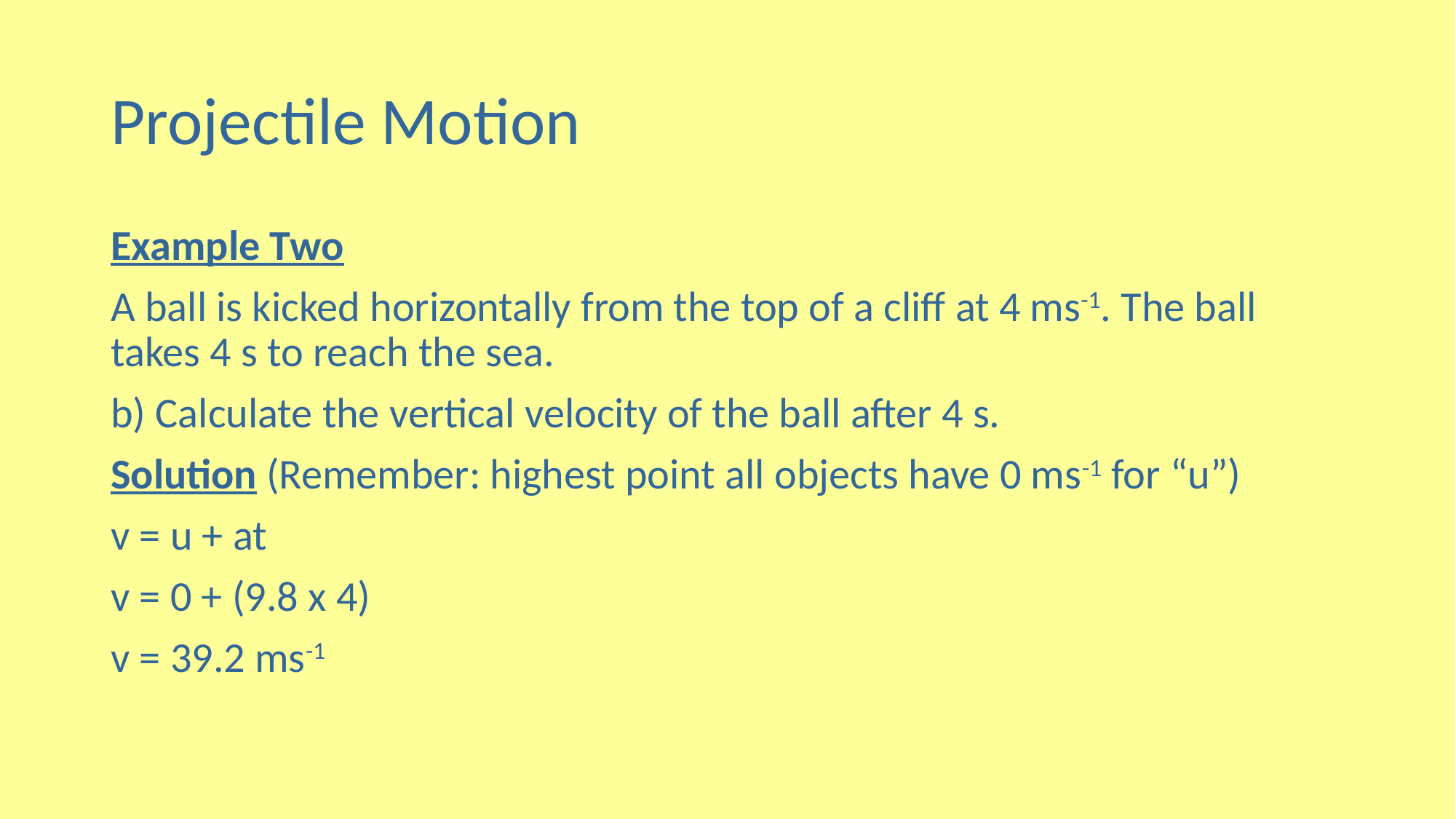

# Projectile Motion
Example Two
A ball is kicked horizontally from the top of a cliff at 4 ms-1. The ball takes 4 s to reach the sea.
b) Calculate the vertical velocity of the ball after 4 s.
Solution (Remember: highest point all objects have 0 ms-1 for “u”)
v = u + at
v = 0 + (9.8 x 4)
v = 39.2 ms-1